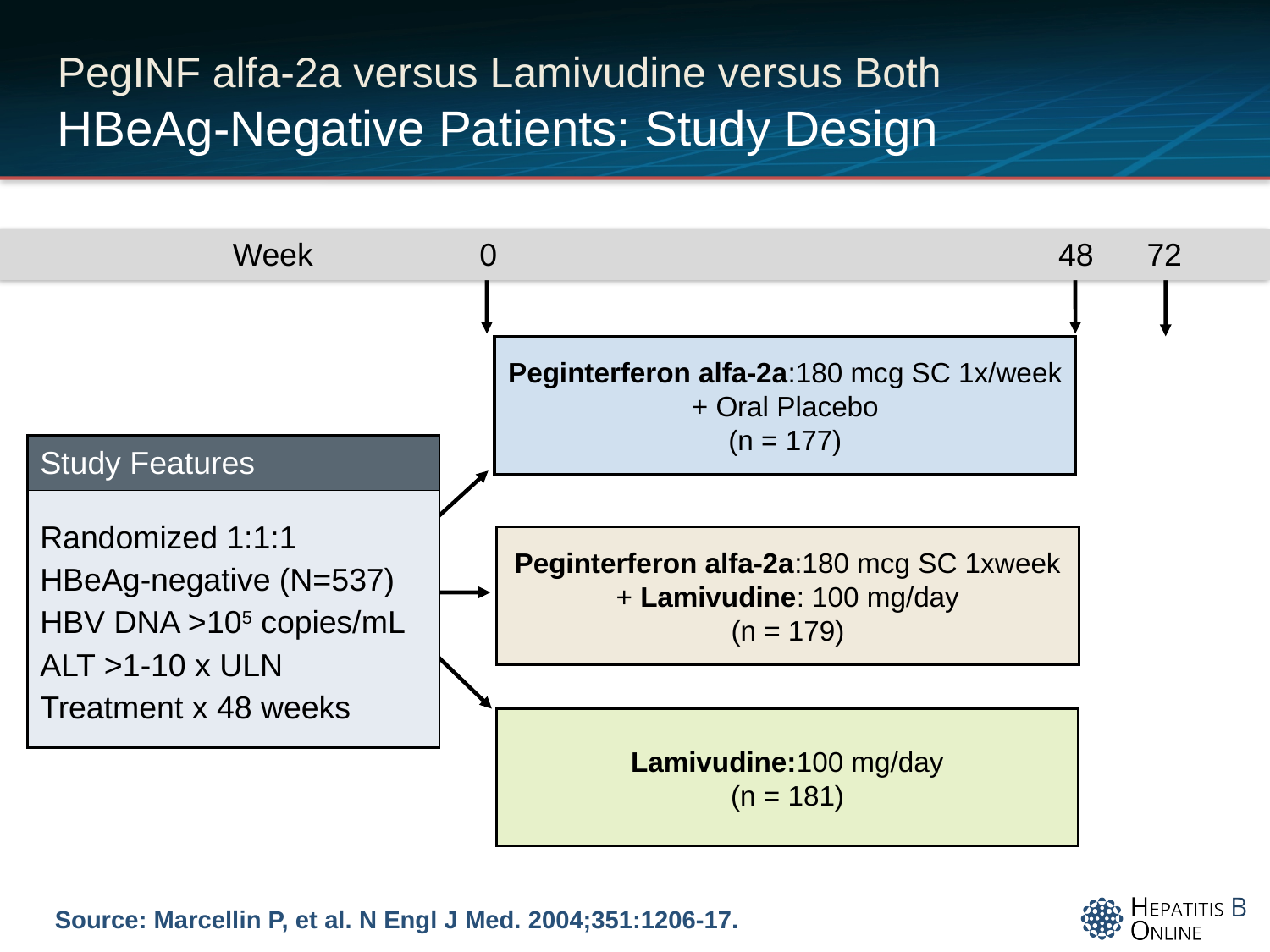

# PegINF alfa-2a versus Lamivudine versus Both HBeAg-Negative Patients: Study Design

Week
0
 48
72

Peginterferon alfa-2a:180 mcg SC 1x/week
+ Oral Placebo
(n = 177)
| Study Features |
| --- |
| Randomized 1:1:1 HBeAg-negative (N=537) HBV DNA >105 copies/mL ALT >1-10 x ULN Treatment x 48 weeks |

Peginterferon alfa-2a:180 mcg SC 1xweek
+ Lamivudine: 100 mg/day
(n = 179)

Lamivudine:100 mg/day
(n = 181)
Source: Marcellin P, et al. N Engl J Med. 2004;351:1206-17.